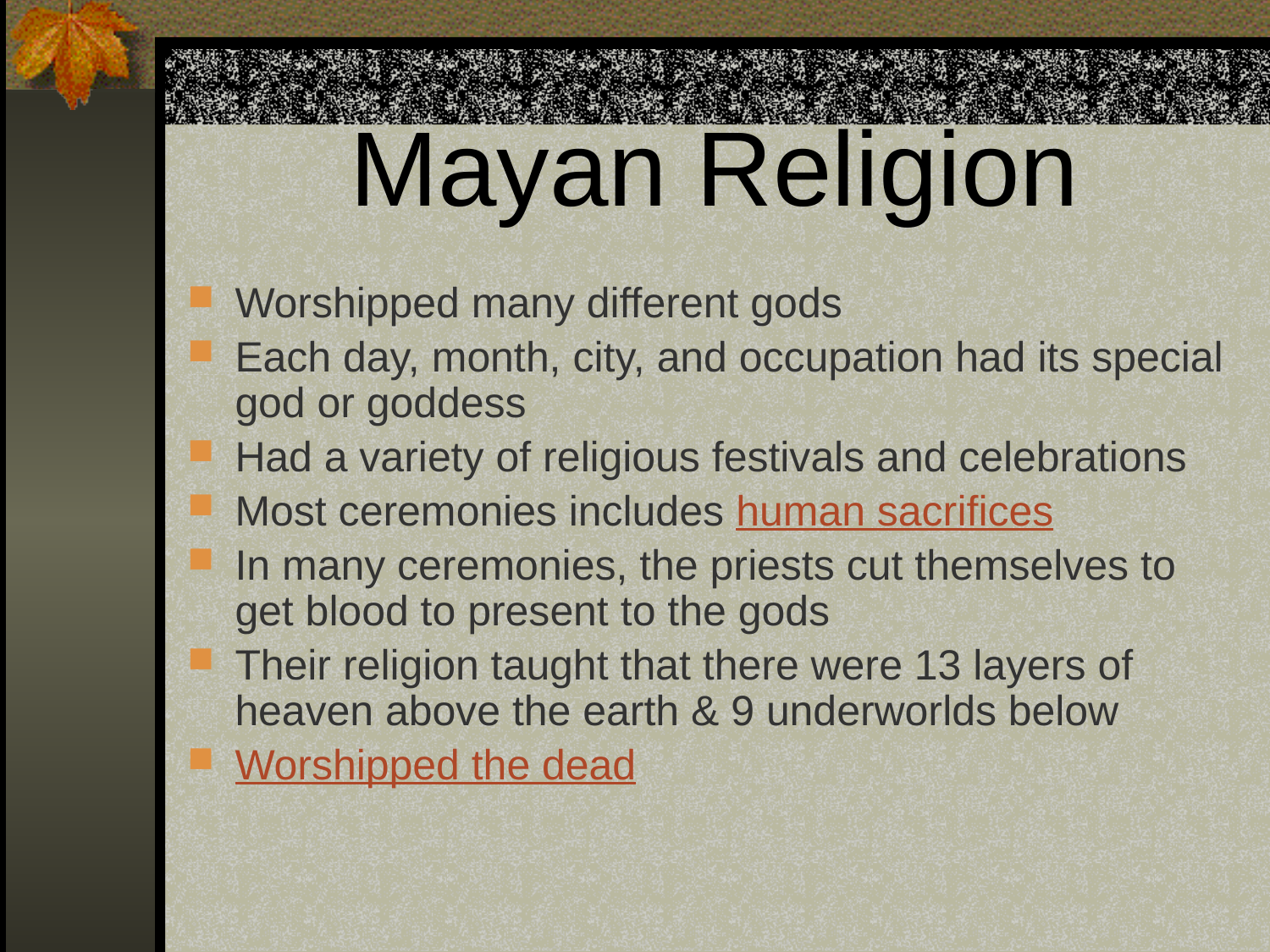

# Mayan Religion
Worshipped many different gods
Each day, month, city, and occupation had its special god or goddess
Had a variety of religious festivals and celebrations
Most ceremonies includes human sacrifices
In many ceremonies, the priests cut themselves to get blood to present to the gods
Their religion taught that there were 13 layers of heaven above the earth & 9 underworlds below
Worshipped the dead